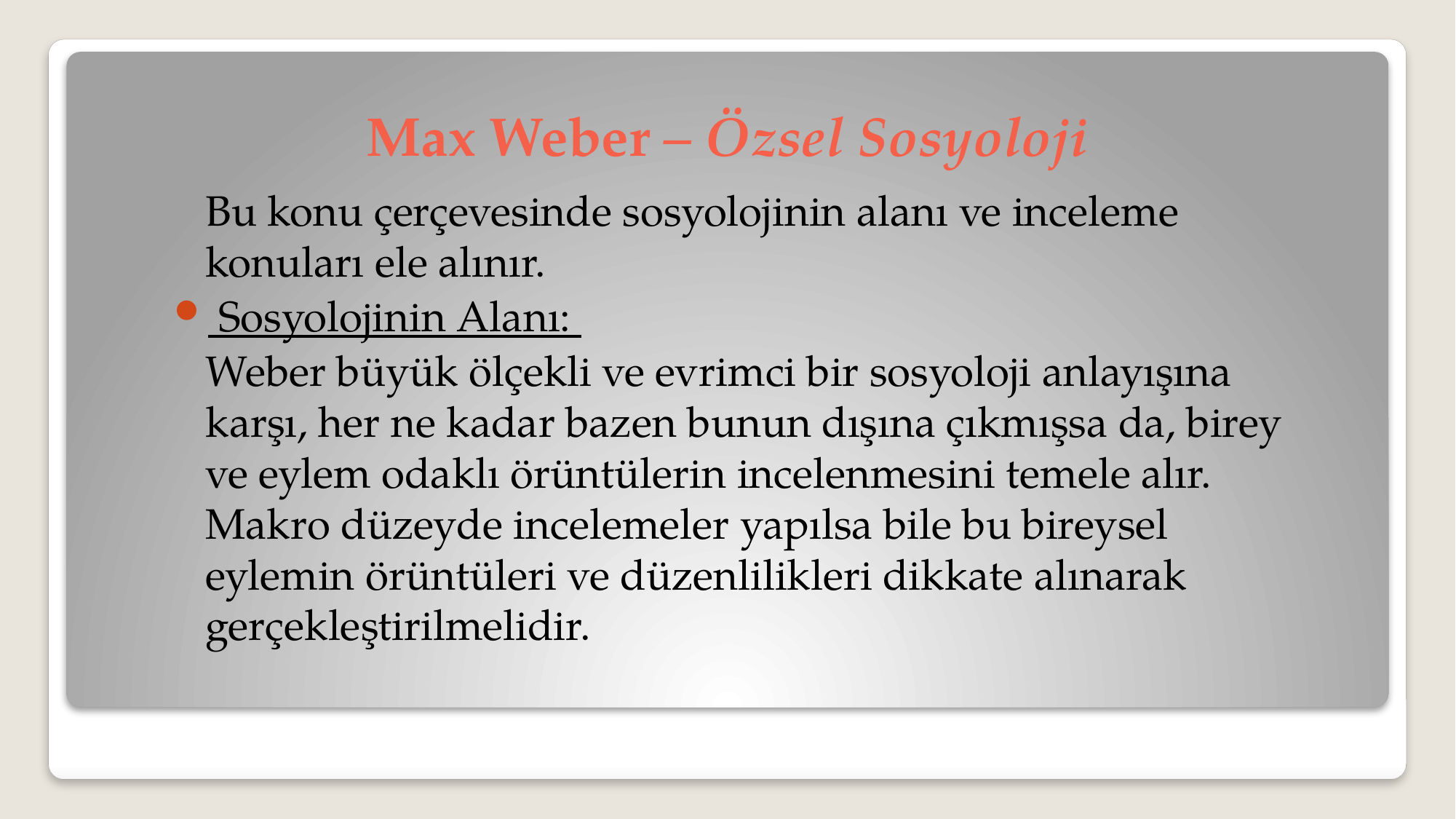

# Max Weber – Özsel Sosyoloji
   Bu konu çerçevesinde sosyolojinin alanı ve inceleme konuları ele alınır.
 Sosyolojinin Alanı:
   Weber büyük ölçekli ve evrimci bir sosyoloji anlayışına karşı, her ne kadar bazen bunun dışına çıkmışsa da, birey ve eylem odaklı örüntülerin incelenmesini temele alır. Makro düzeyde incelemeler yapılsa bile bu bireysel eylemin örüntüleri ve düzenlilikleri dikkate alınarak gerçekleştirilmelidir.